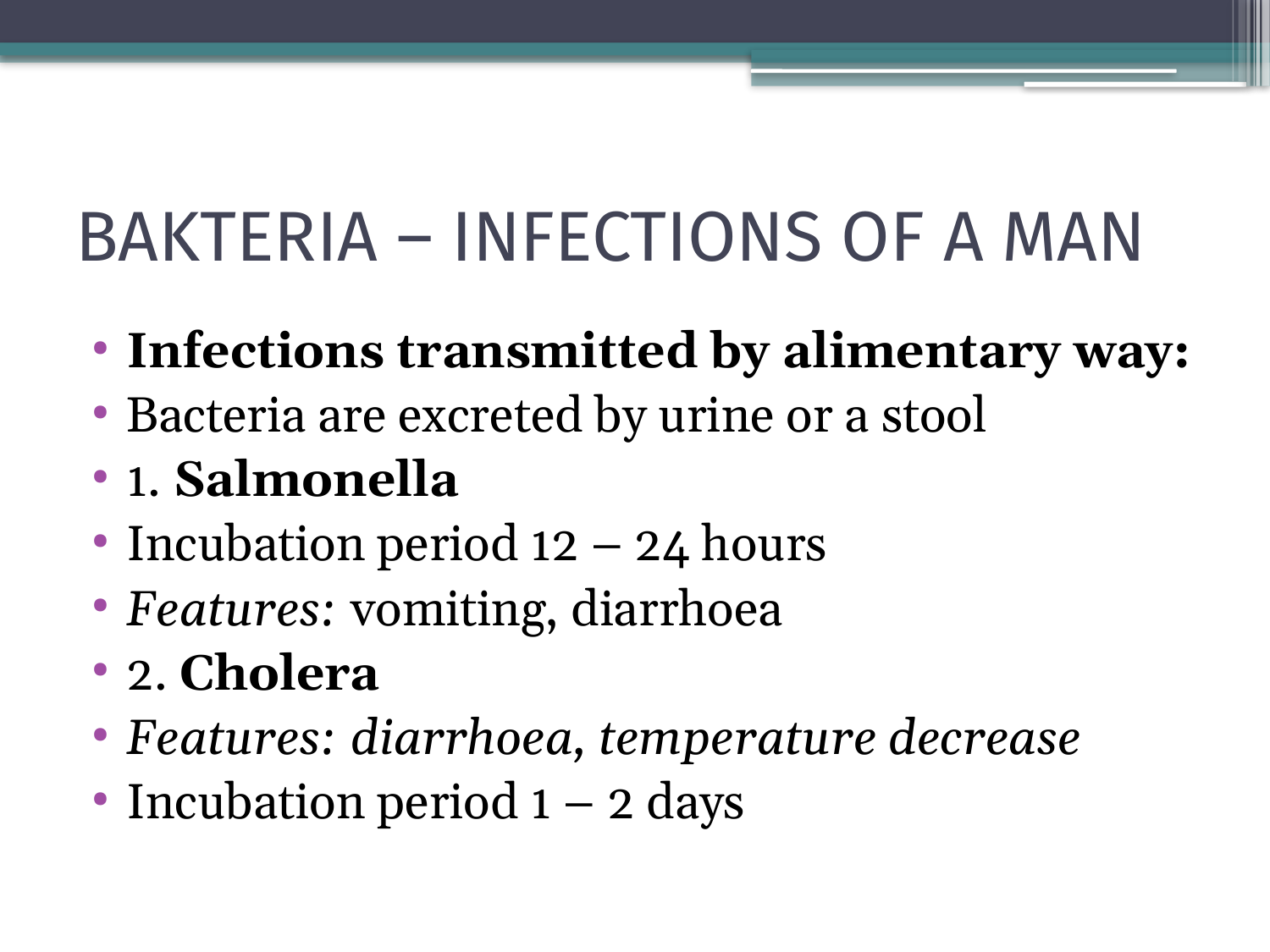

# BAKTERIA – INFECTIONS OF A MAN
Infections transmitted by alimentary way:
Bacteria are excreted by urine or a stool
1. Salmonella
Incubation period 12 – 24 hours
Features: vomiting, diarrhoea
2. Cholera
Features: diarrhoea, temperature decrease
Incubation period 1 – 2 days